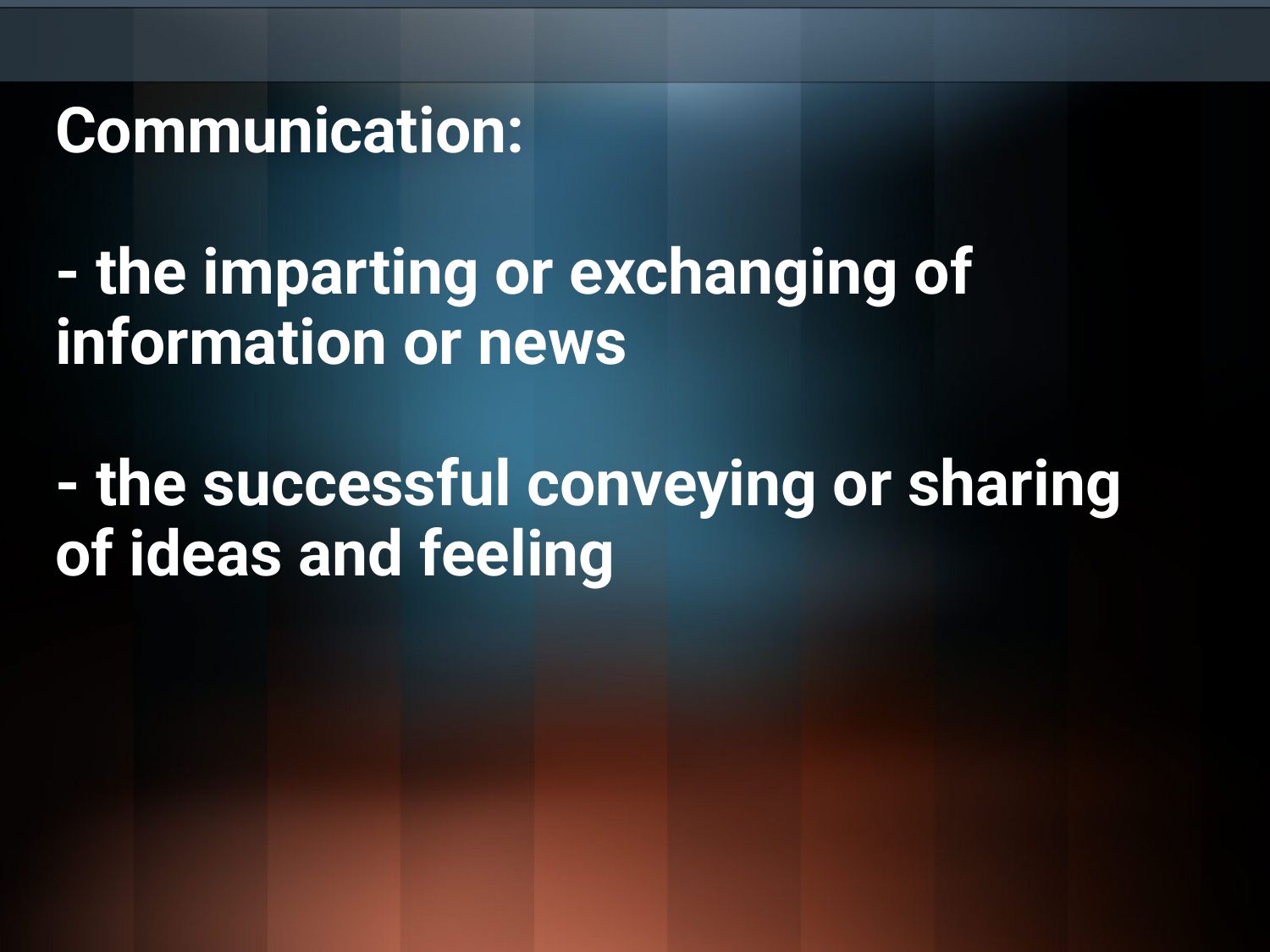

# Communication: - the imparting or exchanging of information or news - the successful conveying or sharing of ideas and feeling